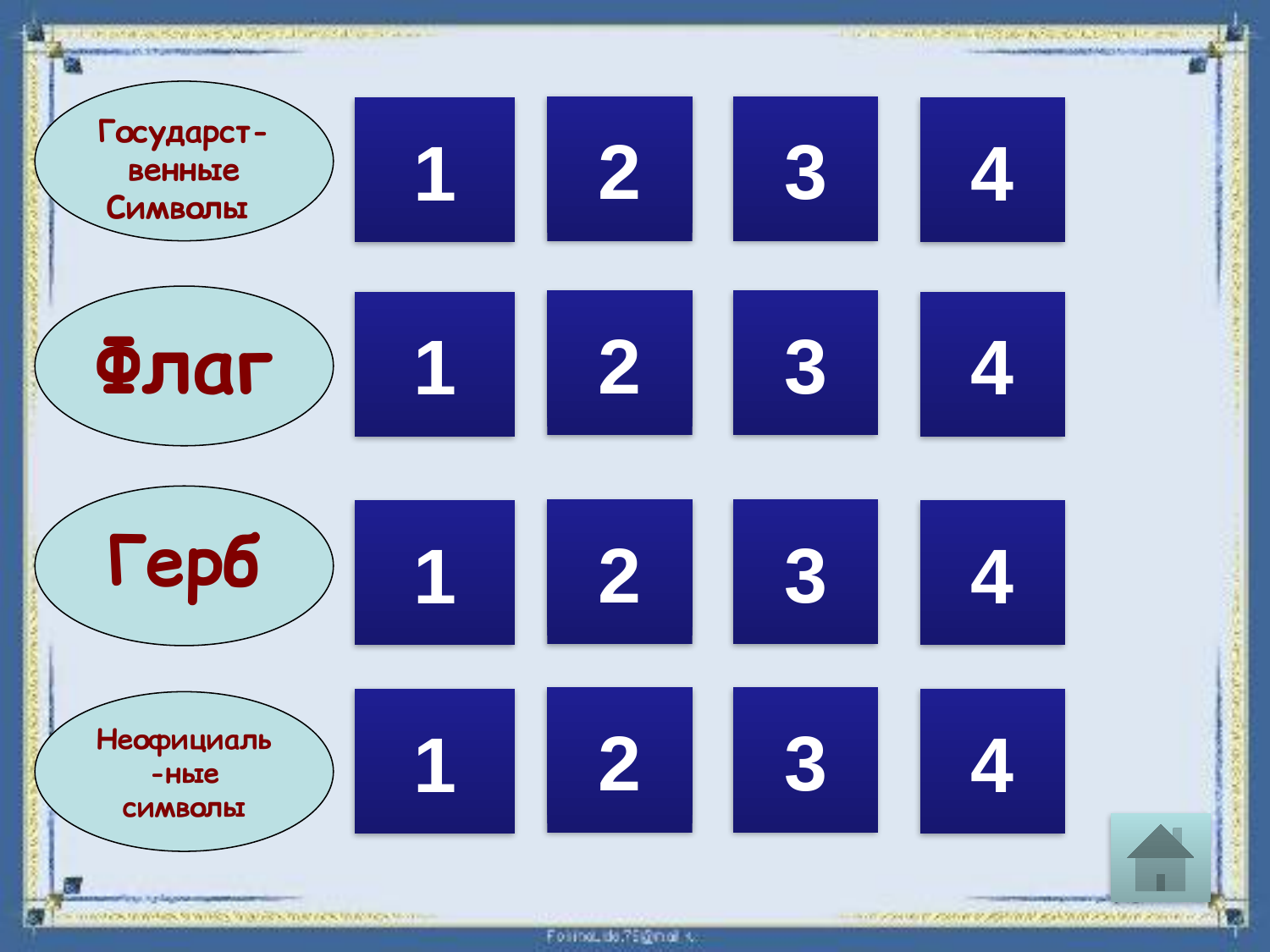

Государст-венные Символы
2
3
1
4
Флаг
2
3
1
4
Герб
2
3
1
4
2
3
1
4
Неофициаль-ные символы